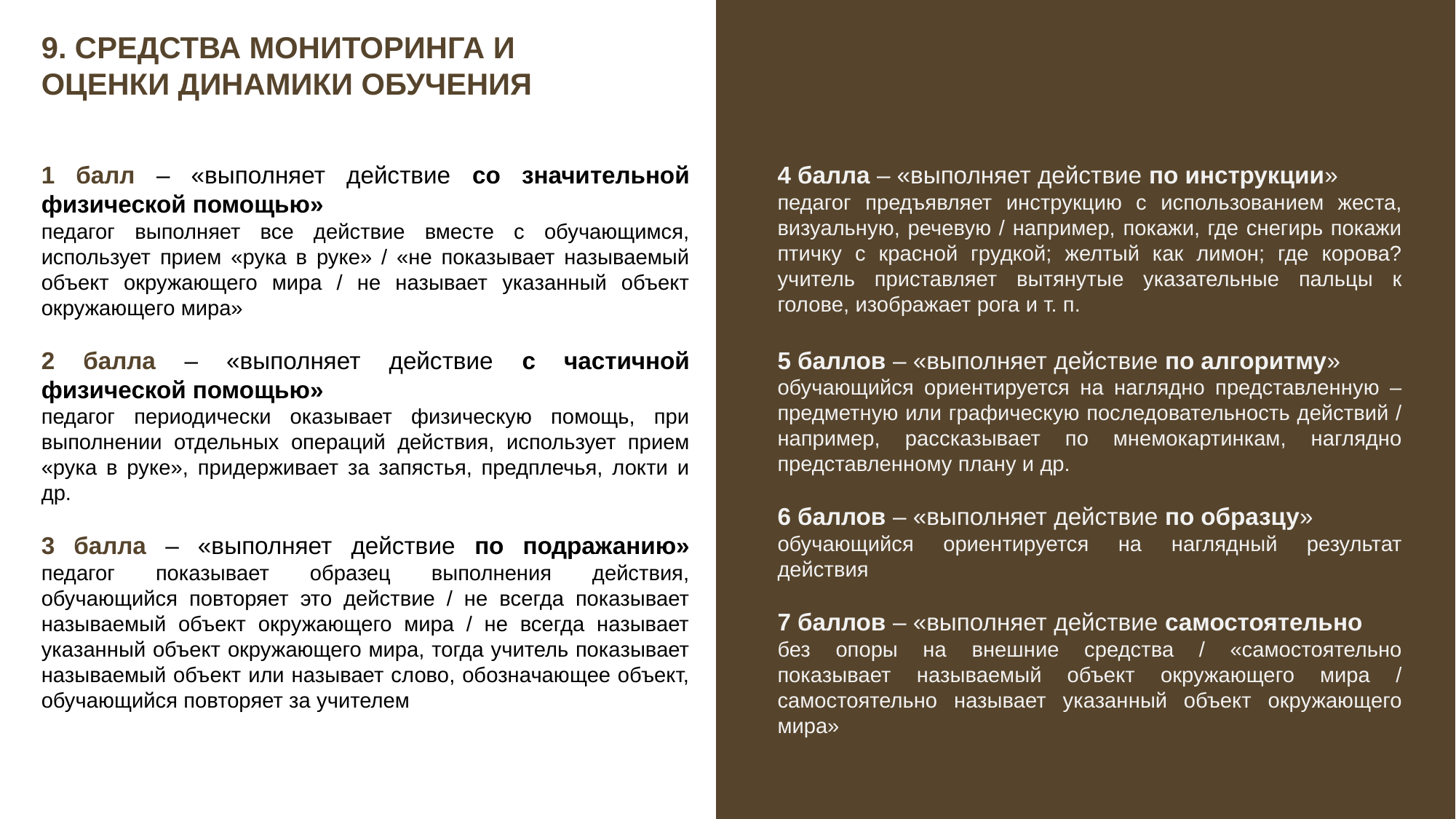

9. СРЕДСТВА МОНИТОРИНГА И ОЦЕНКИ ДИНАМИКИ ОБУЧЕНИЯ
1 балл – «выполняет действие со значительной физической помощью»
педагог выполняет все действие вместе с обучающимся, использует прием «рука в руке» / «не показывает называемый объект окружающего мира / не называет указанный объект окружающего мира»

2 балла – «выполняет действие с частичной физической помощью»
педагог периодически оказывает физическую помощь, при выполнении отдельных операций действия, использует прием «рука в руке», придерживает за запястья, предплечья, локти и др.

3 балла – «выполняет действие по подражанию» педагог показывает образец выполнения действия, обучающийся повторяет это действие / не всегда показывает называемый объект окружающего мира / не всегда называет указанный объект окружающего мира, тогда учитель показывает называемый объект или называет слово, обозначающее объект, обучающийся повторяет за учителем
4 балла – «выполняет действие по инструкции»
педагог предъявляет инструкцию с использованием жеста, визуальную, речевую / например, покажи, где снегирь покажи птичку с красной грудкой; желтый как лимон; где корова? учитель приставляет вытянутые указательные пальцы к голове, изображает рога и т. п.

5 баллов – «выполняет действие по алгоритму»
обучающийся ориентируется на наглядно представленную – предметную или графическую последовательность действий / например, рассказывает по мнемокартинкам, наглядно представленному плану и др.

6 баллов – «выполняет действие по образцу»
обучающийся ориентируется на наглядный результат действия

7 баллов – «выполняет действие самостоятельно
без опоры на внешние средства / «самостоятельно показывает называемый объект окружающего мира / самостоятельно называет указанный объект окружающего мира»
18